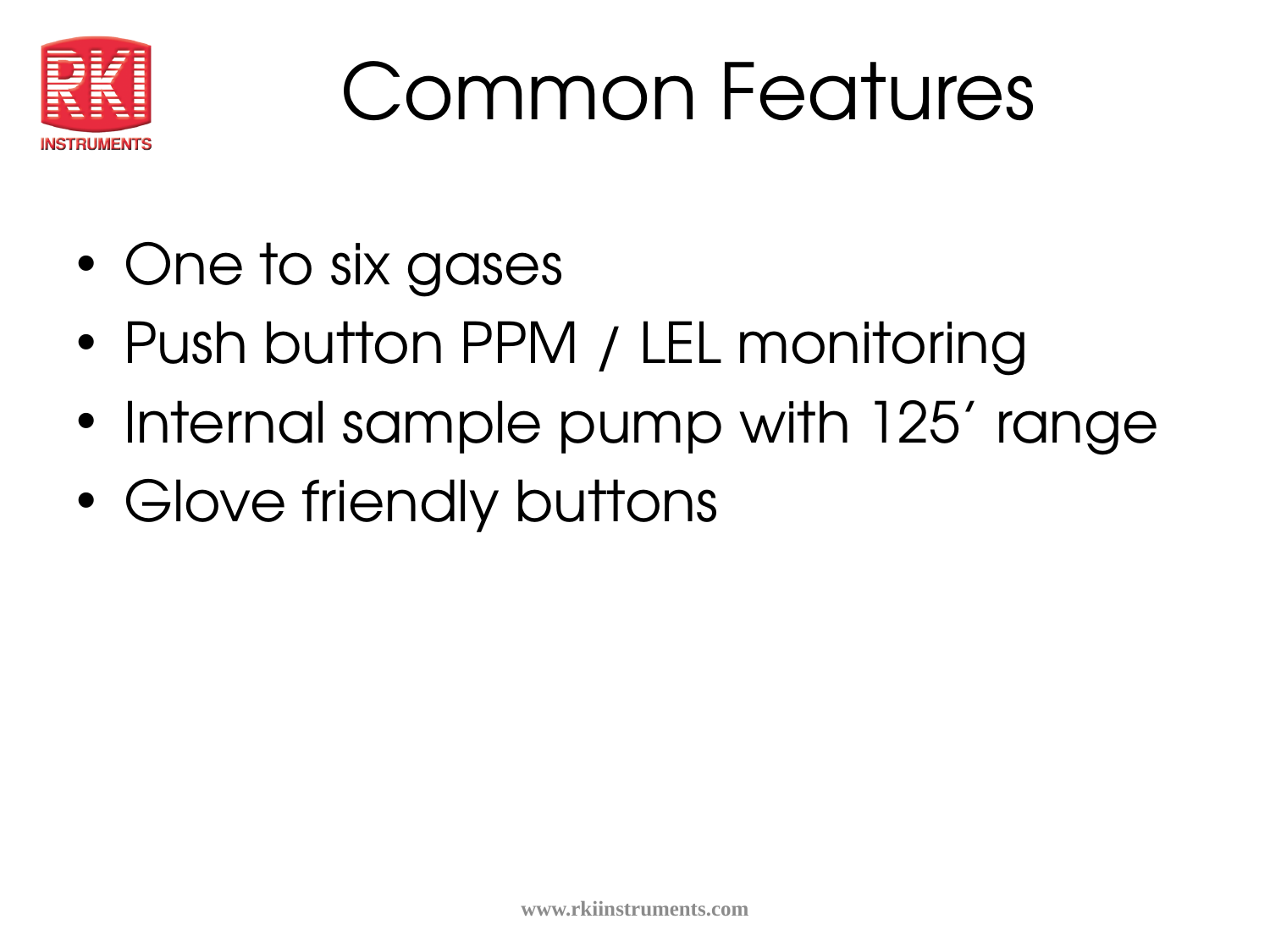

# Common Features
One to six gases
Push button PPM / LEL monitoring
Internal sample pump with 125’ range
Glove friendly buttons

www.rkiinstruments.com